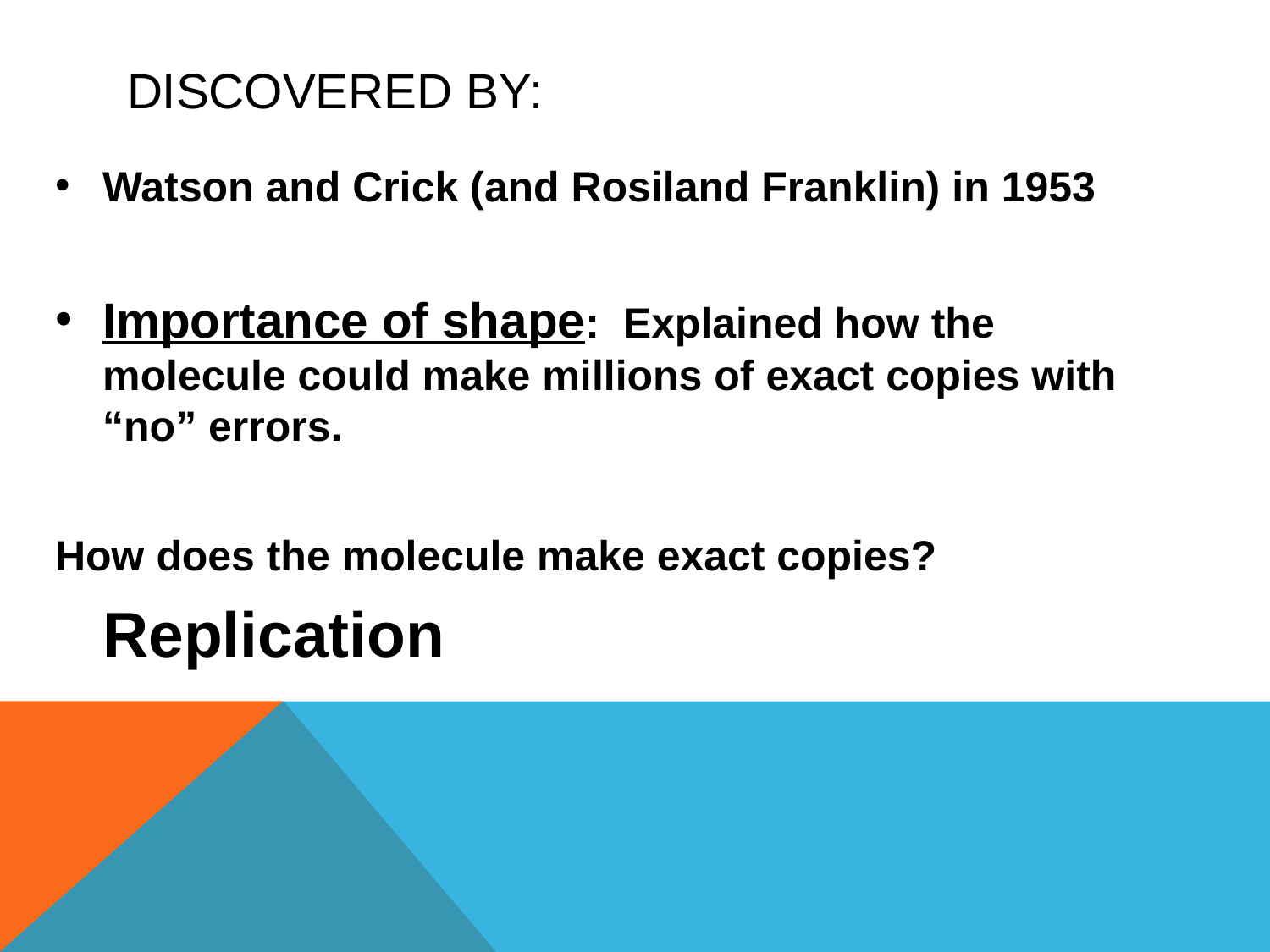

# Discovered by:
Watson and Crick (and Rosiland Franklin) in 1953

Importance of shape:  Explained how the molecule could make millions of exact copies with “no” errors.

How does the molecule make exact copies?
	Replication